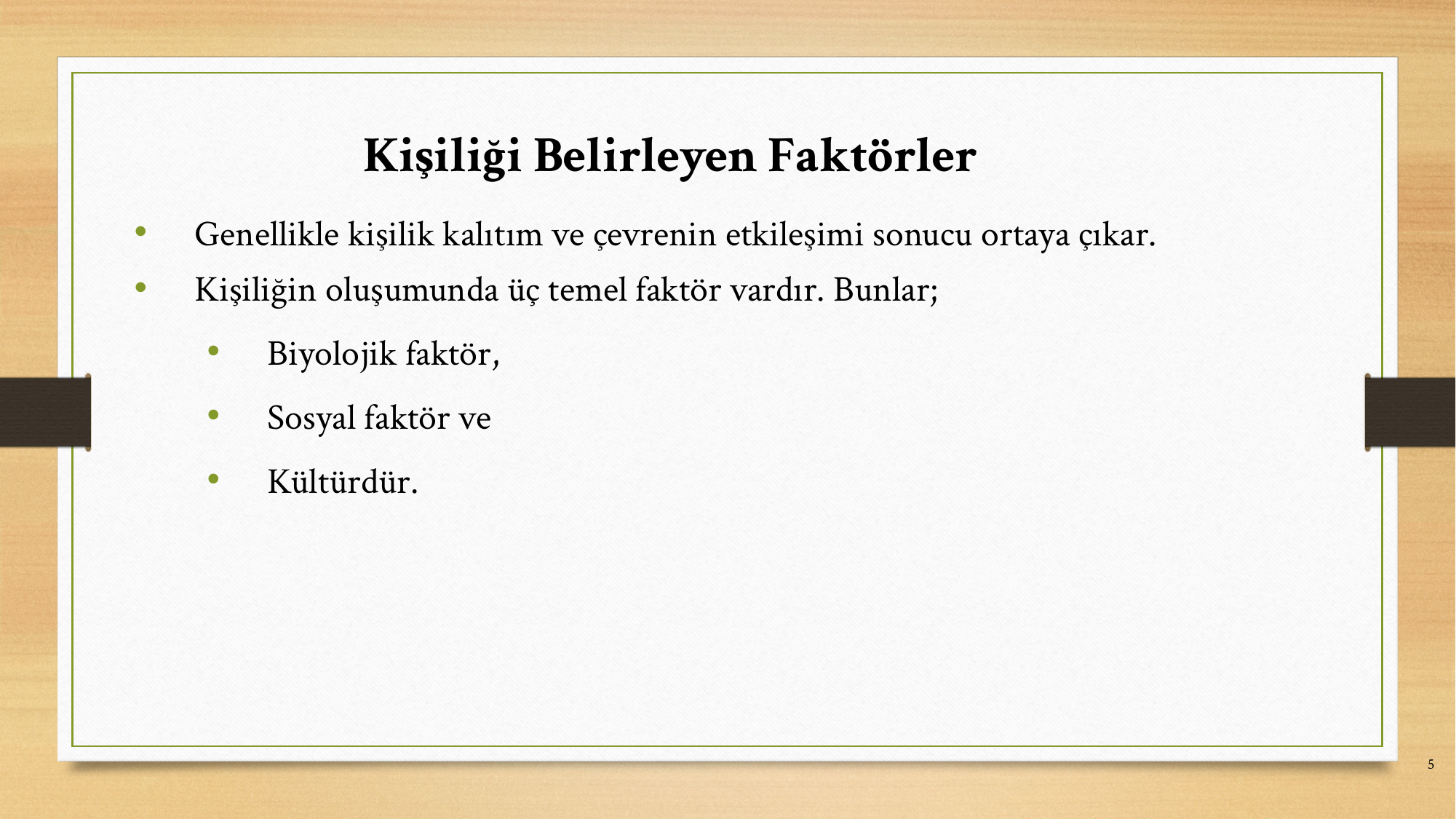

# Kişiliği Belirleyen Faktörler
Genellikle kişilik kalıtım ve çevrenin etkileşimi sonucu ortaya çıkar.
Kişiliğin oluşumunda üç temel faktör vardır. Bunlar;
Biyolojik faktör,
Sosyal faktör ve
Kültürdür.

5